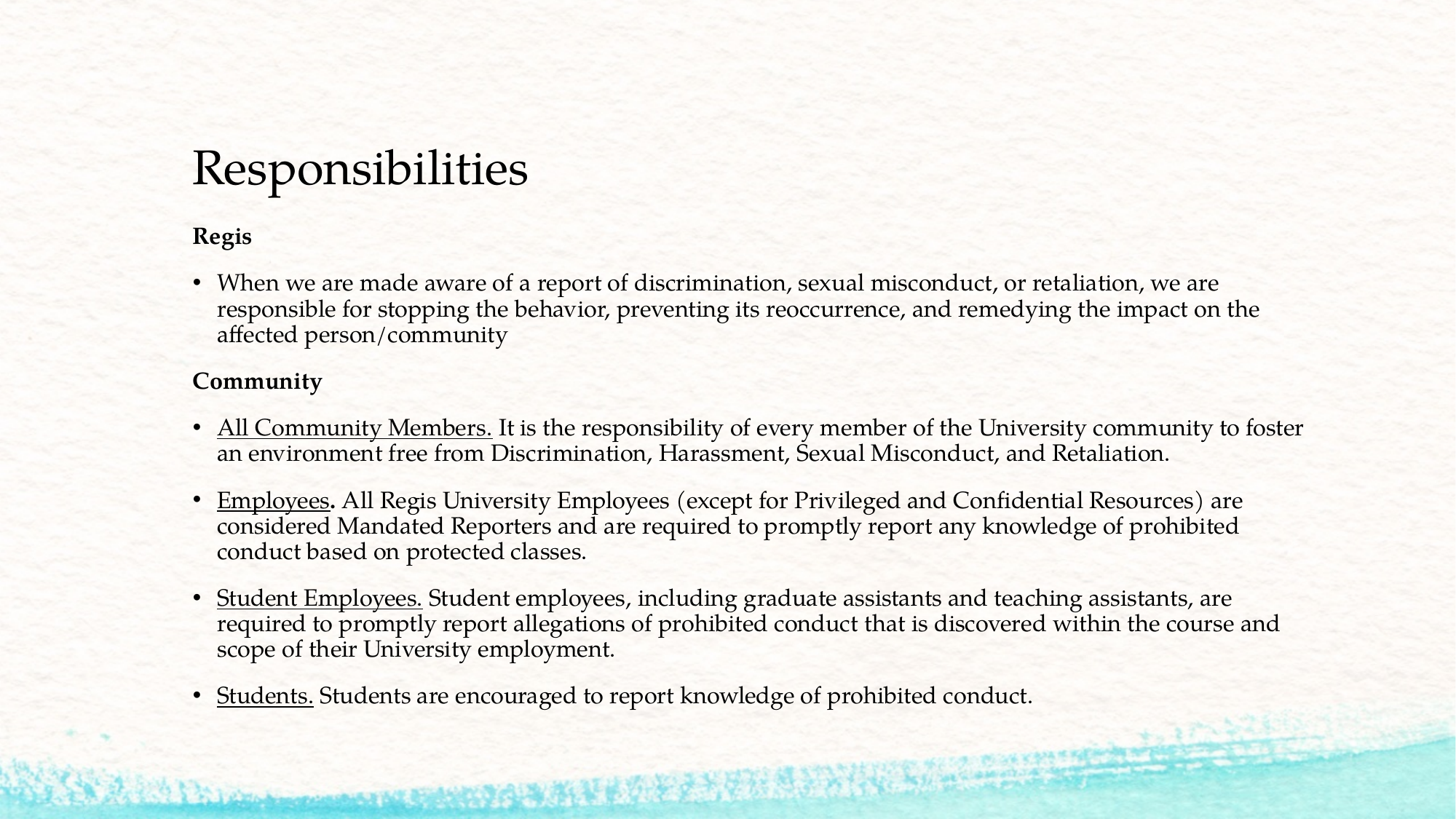

# Responsibilities
Regis
When we are made aware of a report of discrimination, sexual misconduct, or retaliation, we are responsible for stopping the behavior, preventing its reoccurrence, and remedying the impact on the affected person/community
Community
All Community Members. It is the responsibility of every member of the University community to foster an environment free from Discrimination, Harassment, Sexual Misconduct, and Retaliation.
Employees. All Regis University Employees (except for Privileged and Confidential Resources) are considered Mandated Reporters and are required to promptly report any knowledge of prohibited conduct based on protected classes.
Student Employees. Student employees, including graduate assistants and teaching assistants, are required to promptly report allegations of prohibited conduct that is discovered within the course and scope of their University employment.
Students. Students are encouraged to report knowledge of prohibited conduct.